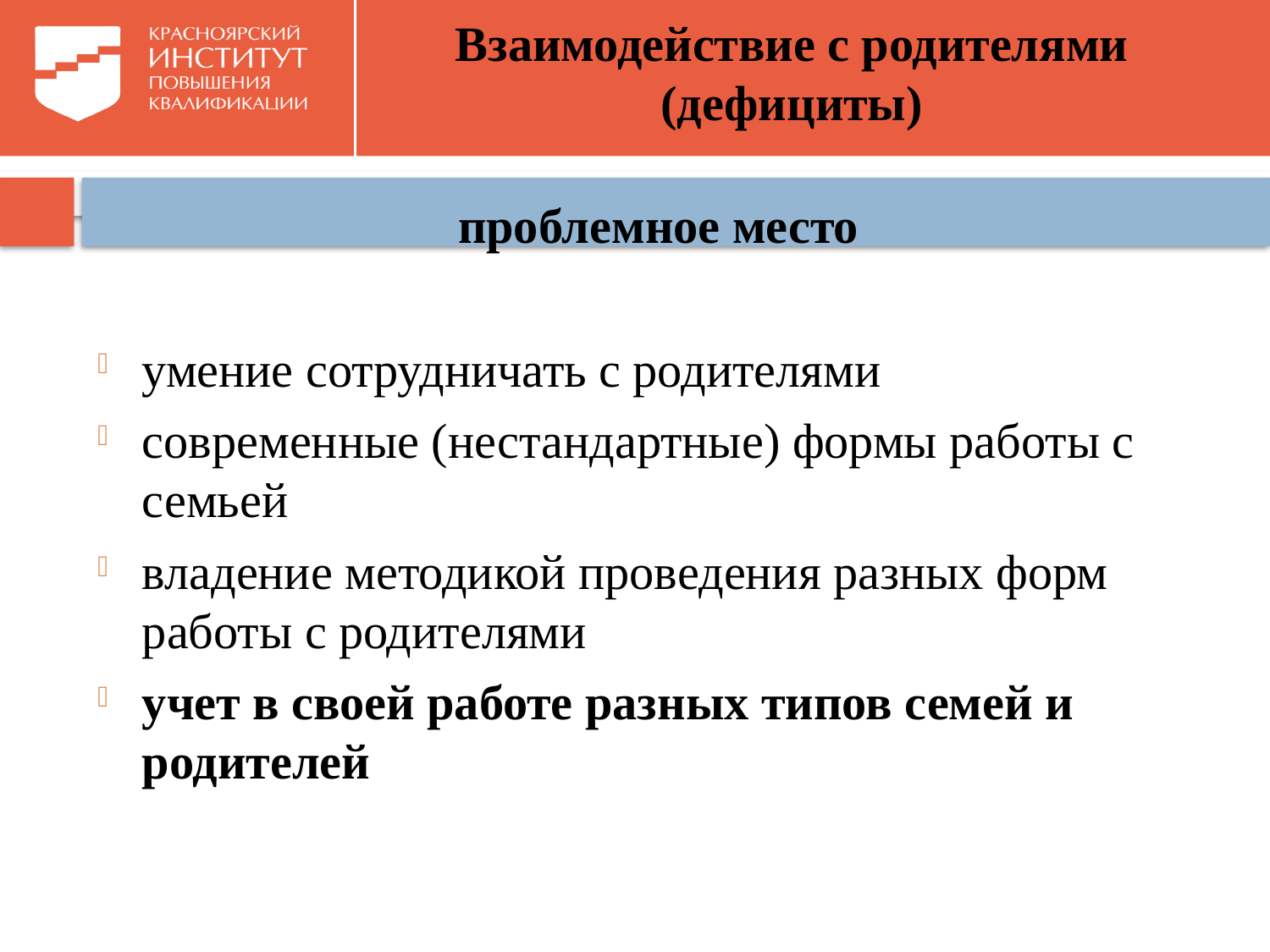

# Взаимодействие с родителями (дефициты)
 проблемное место

умение сотрудничать с родителями
современные (нестандартные) формы работы с семьей
владение методикой проведения разных форм работы с родителями
учет в своей работе разных типов семей и родителей